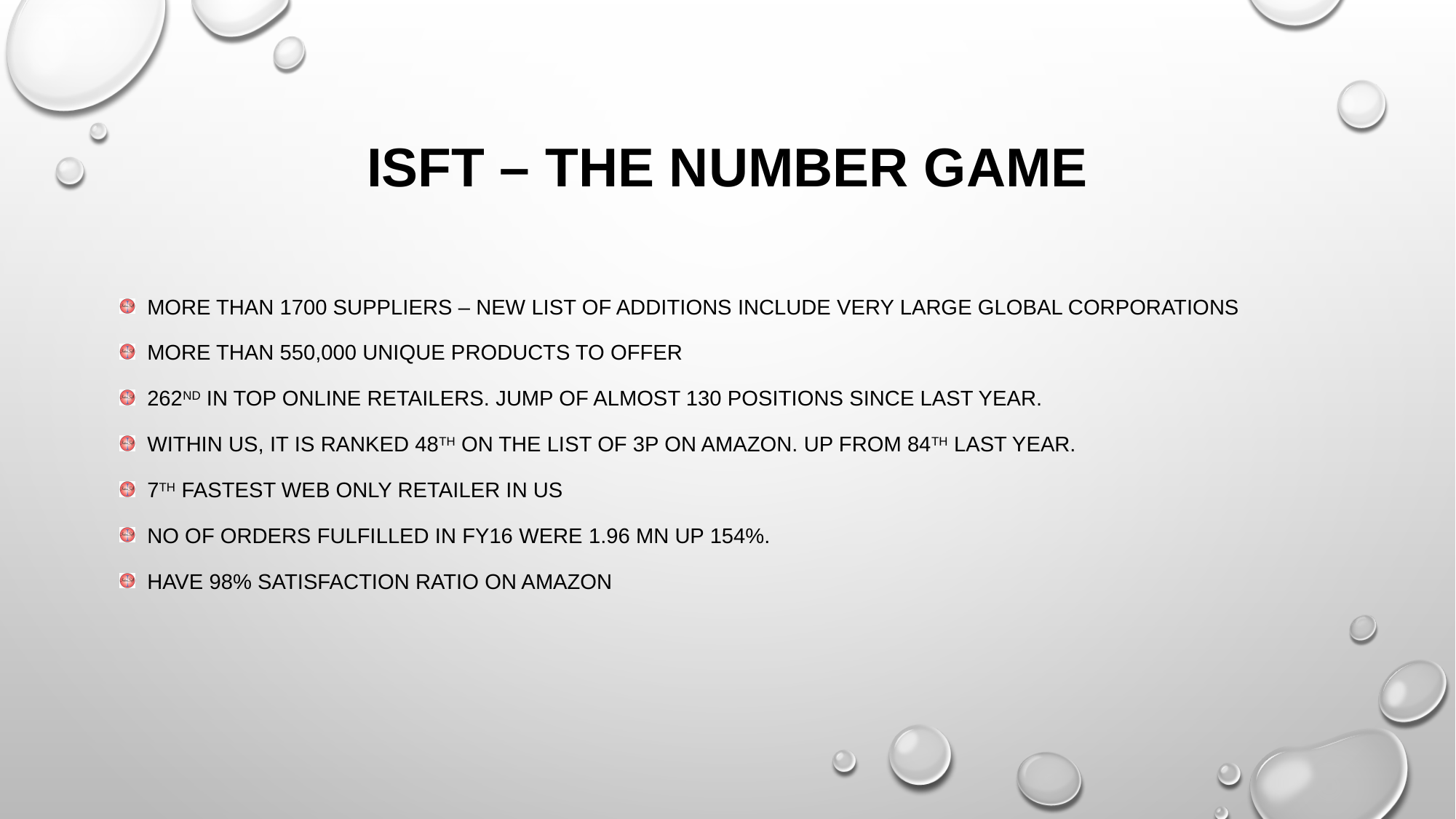

# ISFT – The number game
More than 1700 suppliers – new list of additions include very large global corporations
More than 550,000 unique products to offer
262nd in top online retailers. Jump of almost 130 positions since last year.
Within US, it is ranked 48th on the list of 3P on Amazon. Up from 84th last year.
7th fastest web only retailer in US
No of orders fulfilled in FY16 were 1.96 mn up 154%.
Have 98% satisfaction ratio on Amazon